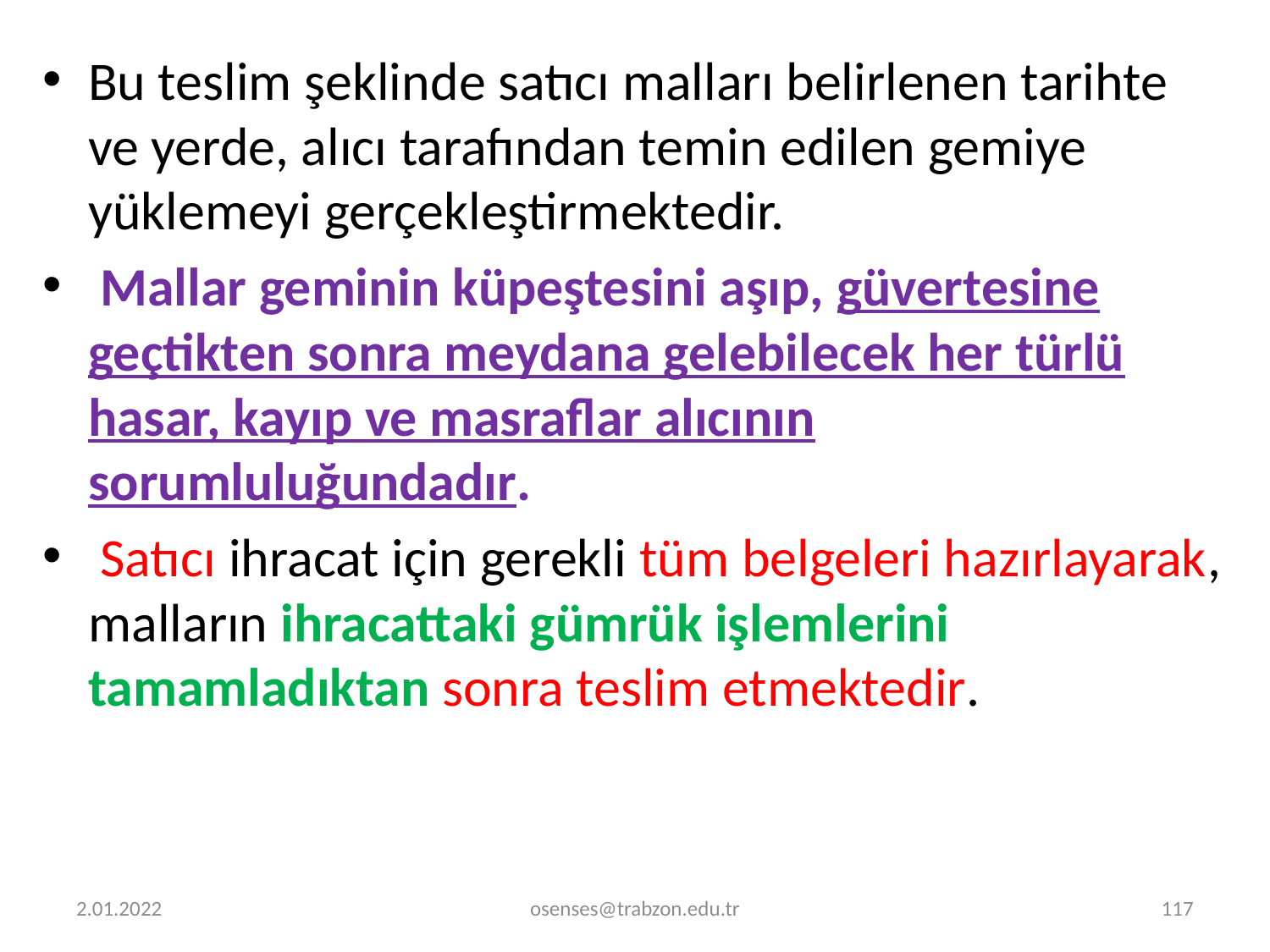

Bu teslim şeklinde satıcı malları belirlenen tarihte ve yerde, alıcı tarafından temin edilen gemiye yüklemeyi gerçekleştirmektedir.
 Mallar geminin küpeştesini aşıp, güvertesine geçtikten sonra meydana gelebilecek her türlü hasar, kayıp ve masraflar alıcının sorumluluğundadır.
 Satıcı ihracat için gerekli tüm belgeleri hazırlayarak, malların ihracattaki gümrük işlemlerini tamamladıktan sonra teslim etmektedir.

2.01.2022
osenses@trabzon.edu.tr
117